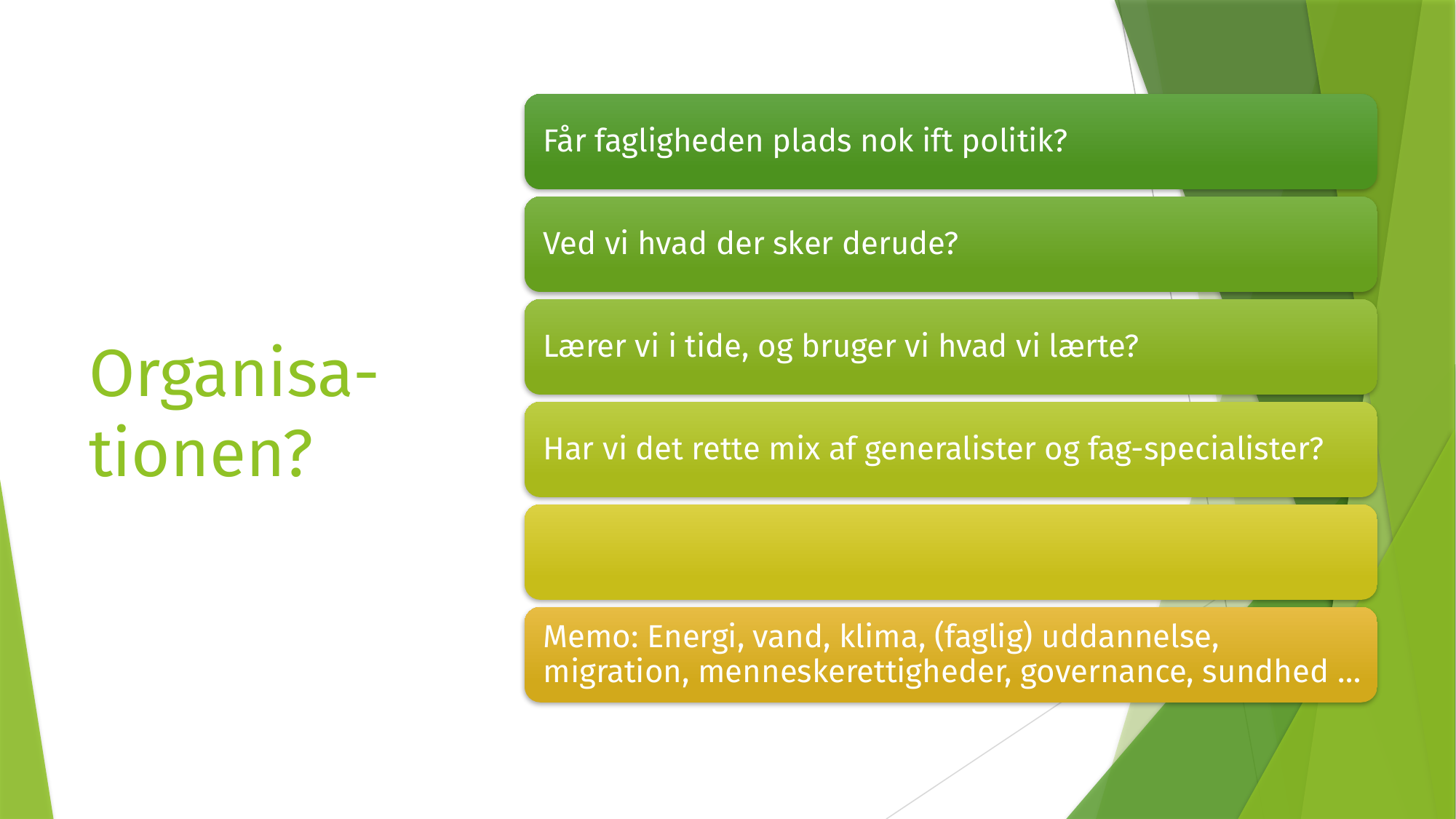

Får fagligheden plads nok ift politik?
Ved vi hvad der sker derude?
Lærer vi i tide, og bruger vi hvad vi lærte?
Har vi det rette mix af generalister og fag-specialister?

Memo: Energi, vand, klima, (faglig) uddannelse, migration, menneskerettigheder, governance, sundhed …
# Organisa-tionen?